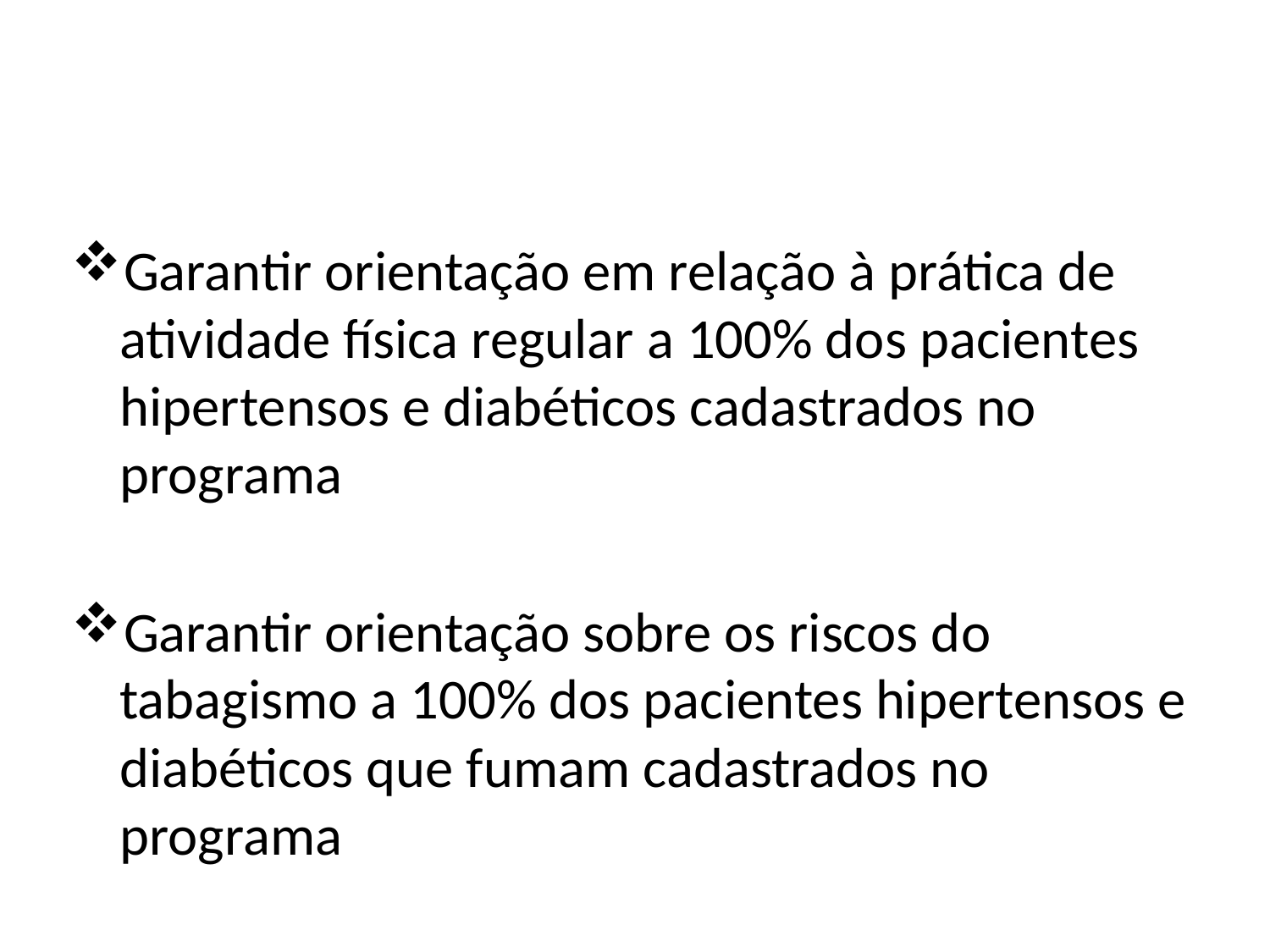

Garantir orientação em relação à prática de atividade física regular a 100% dos pacientes hipertensos e diabéticos cadastrados no programa

Garantir orientação sobre os riscos do tabagismo a 100% dos pacientes hipertensos e diabéticos que fumam cadastrados no programa